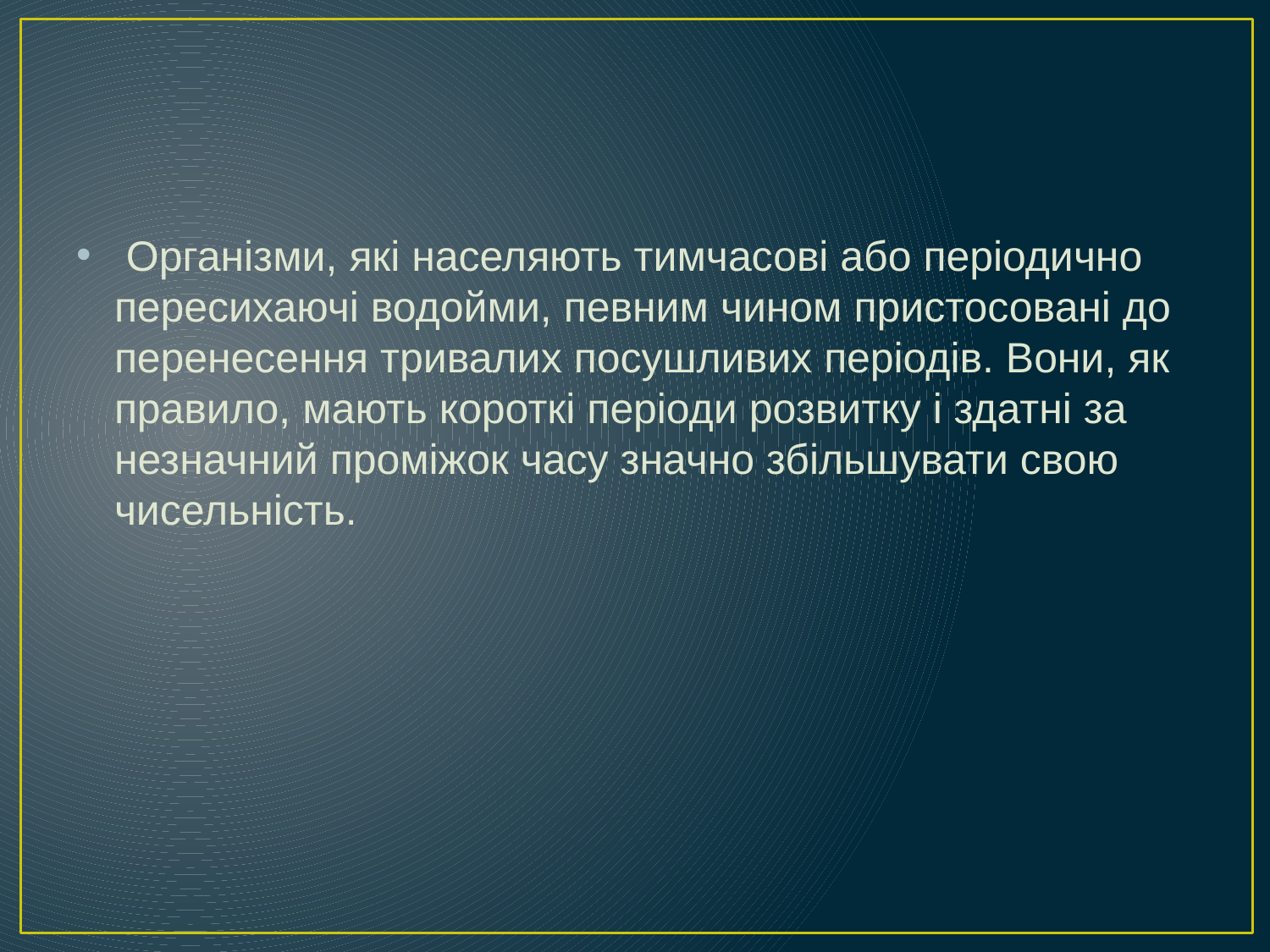

#
 Організми, які населяють тимчасові або періодично пересихаючі водойми, певним чином пристосовані до перенесення тривалих посушливих періодів. Вони, як правило, мають короткі періоди розвитку і здатні за незначний проміжок часу значно збільшувати свою чисельність.